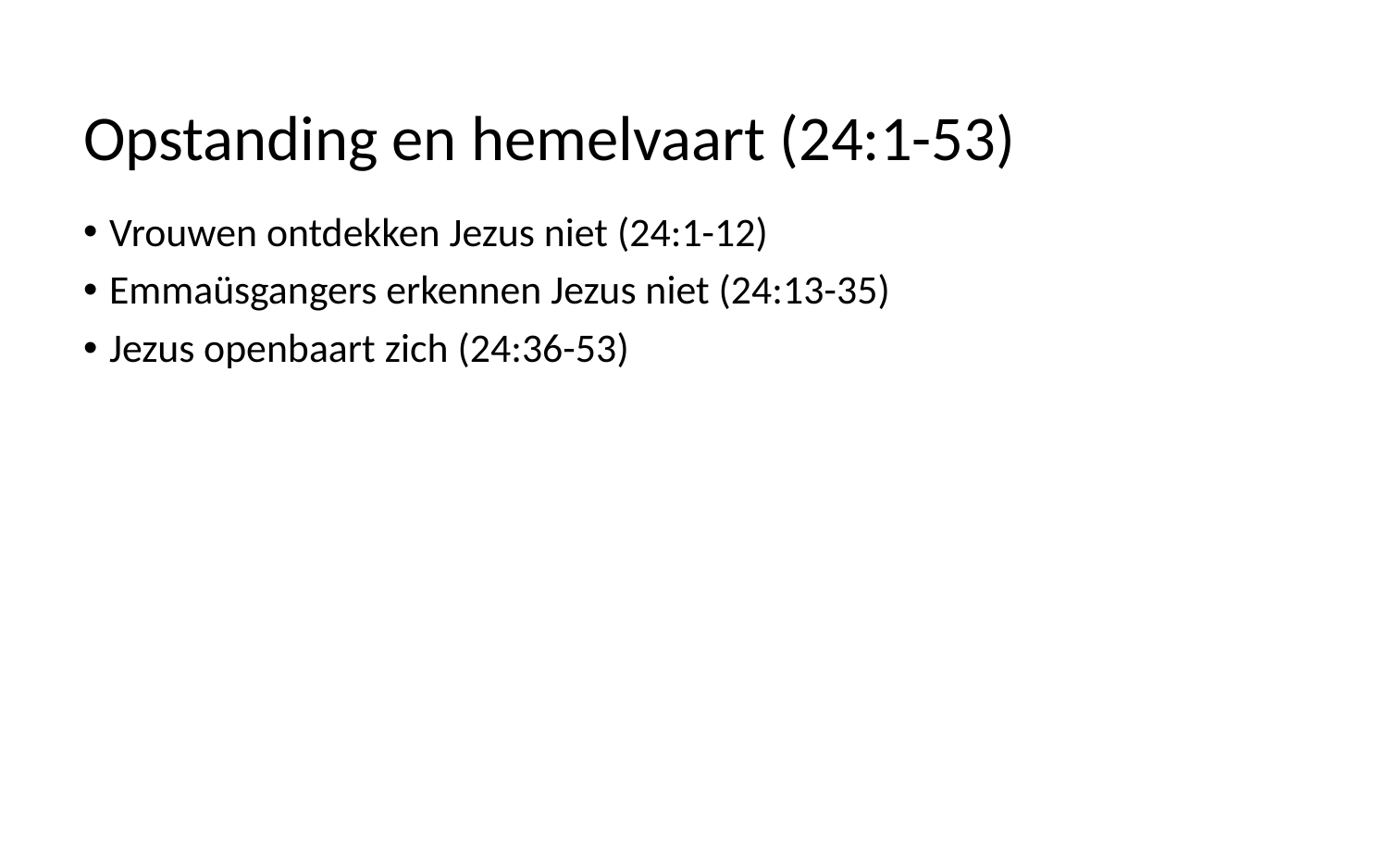

# Opstanding en hemelvaart (24:1-53)
Vrouwen ontdekken Jezus niet (24:1-12)
Emmaüsgangers erkennen Jezus niet (24:13-35)
Jezus openbaart zich (24:36-53)